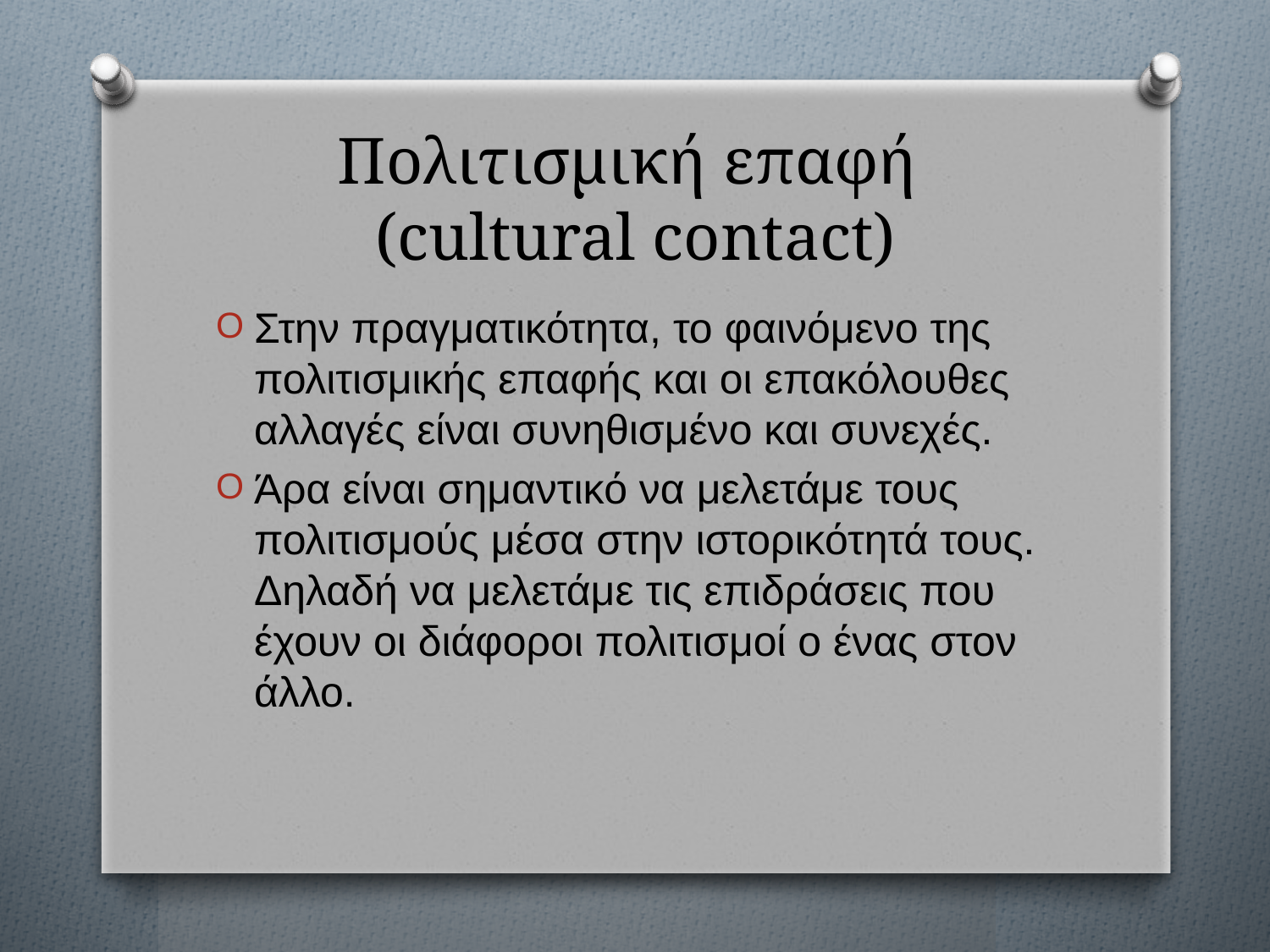

# Πολιτισμική επαφή (cultural contact)
Στην πραγματικότητα, το φαινόμενο της πολιτισμικής επαφής και οι επακόλουθες αλλαγές είναι συνηθισμένο και συνεχές.
Άρα είναι σημαντικό να μελετάμε τους πολιτισμούς μέσα στην ιστορικότητά τους. Δηλαδή να μελετάμε τις επιδράσεις που έχουν οι διάφοροι πολιτισμοί ο ένας στον άλλο.